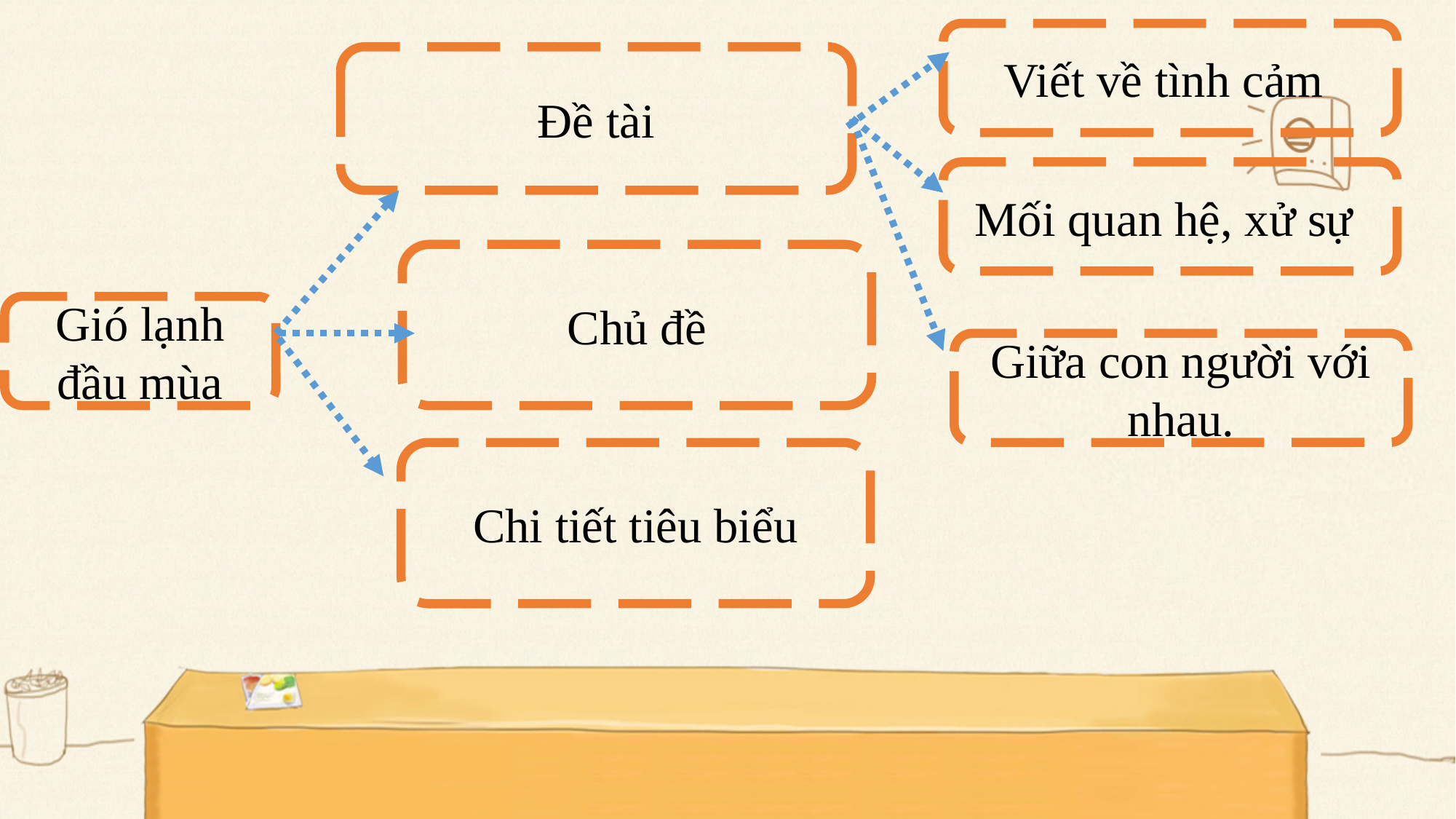

Viết về tình cảm
Đề tài
Mối quan hệ, xử sự
Chủ đề
Gió lạnh đầu mùa
Giữa con người với nhau.
Chi tiết tiêu biểu